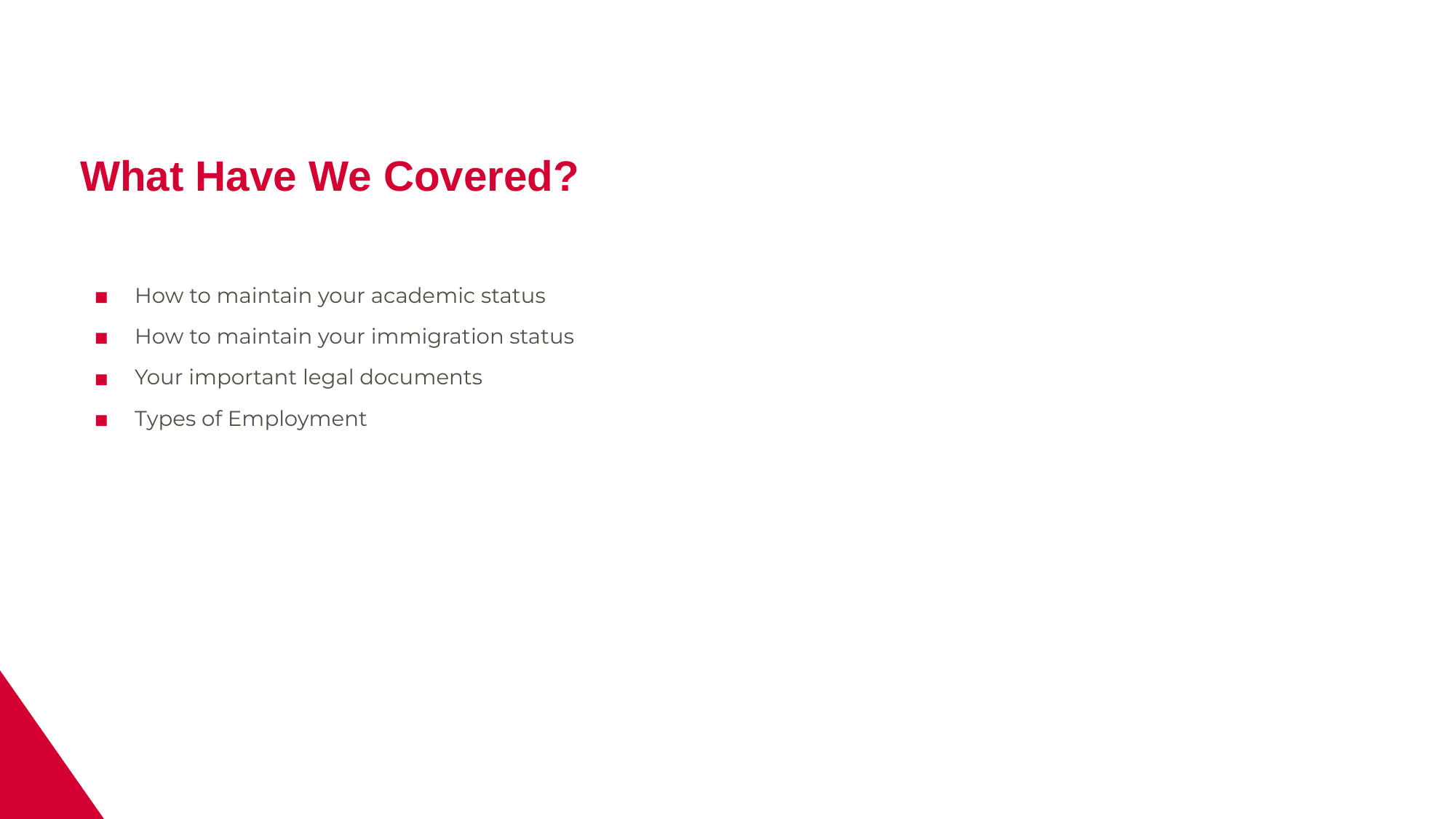

What Have We Covered?
How to maintain your academic status
How to maintain your immigration status
Your important legal documents
Types of Employment